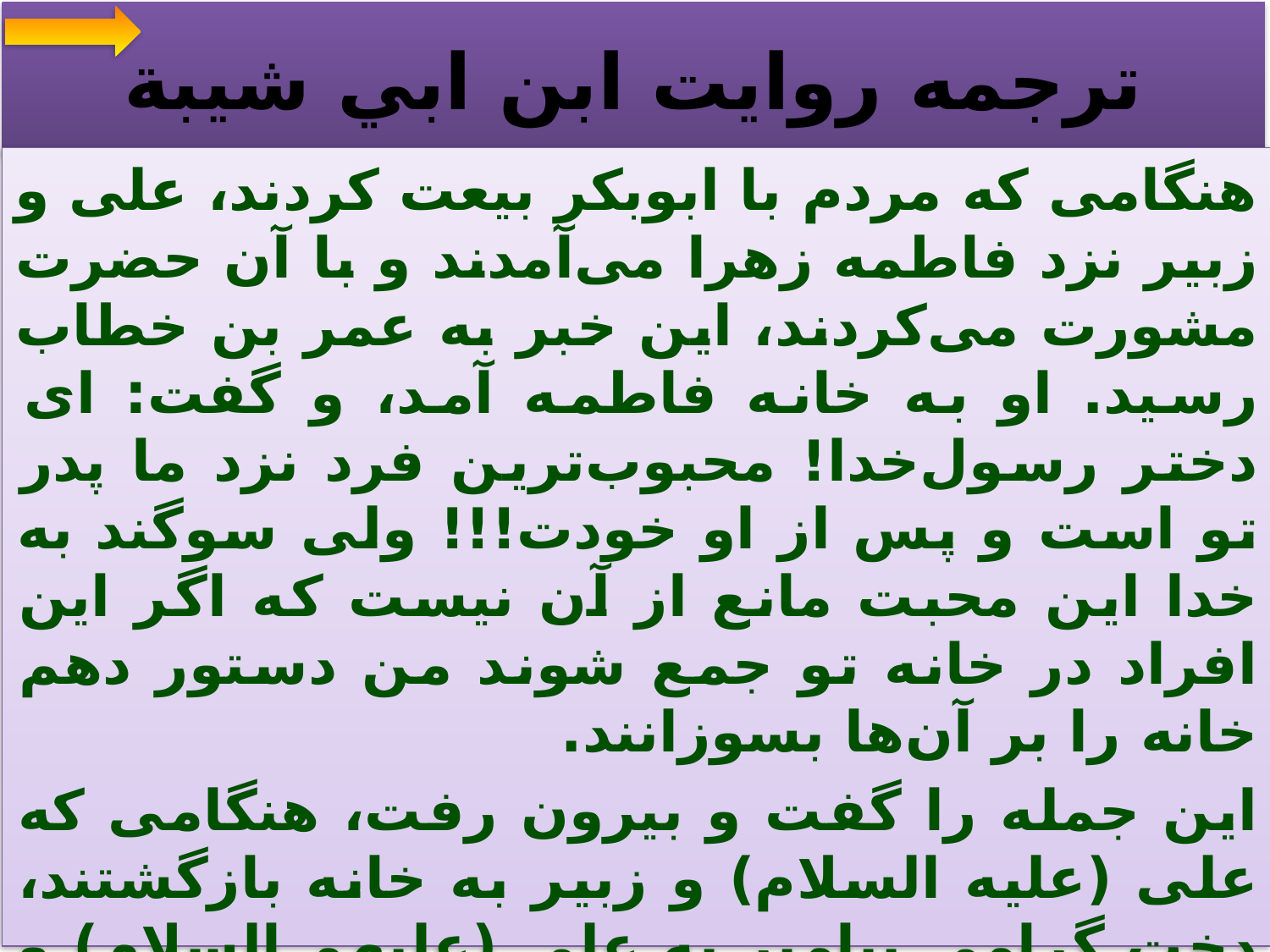

# ترجمه روايت ابن ابي شيبة

هنگامى كه مردم با ابوبكر بيعت كردند، على و زبير نزد فاطمه زهرا مى‌آمدند و با آن حضرت مشورت مى‌كردند، اين خبر به عمر بن خطاب رسيد. او به خانه فاطمه آمد، و گفت: اى دختر رسول‌خدا! محبوب‌ترين فرد نزد ما پدر تو است و پس از او خودت!!! ولى سوگند به خدا اين محبت مانع از آن نيست كه اگر اين افراد در خانه تو جمع شوند من دستور دهم خانه را بر آن‌ها بسوزانند.
اين جمله را گفت و بيرون رفت، هنگامى كه على (عليه السلام) و زبير به خانه بازگشتند، دخت گرامى پيامبر به على (عليهم السلام) و زبير گفت: عمر نزد من آمد و سوگند ياد كرد كه اگر اجتماع شما تكرار شود، خانه را بر شماها بسوزاند، به خدا سوگند! آنچه را كه قسم خورده است انجام مى دهد!